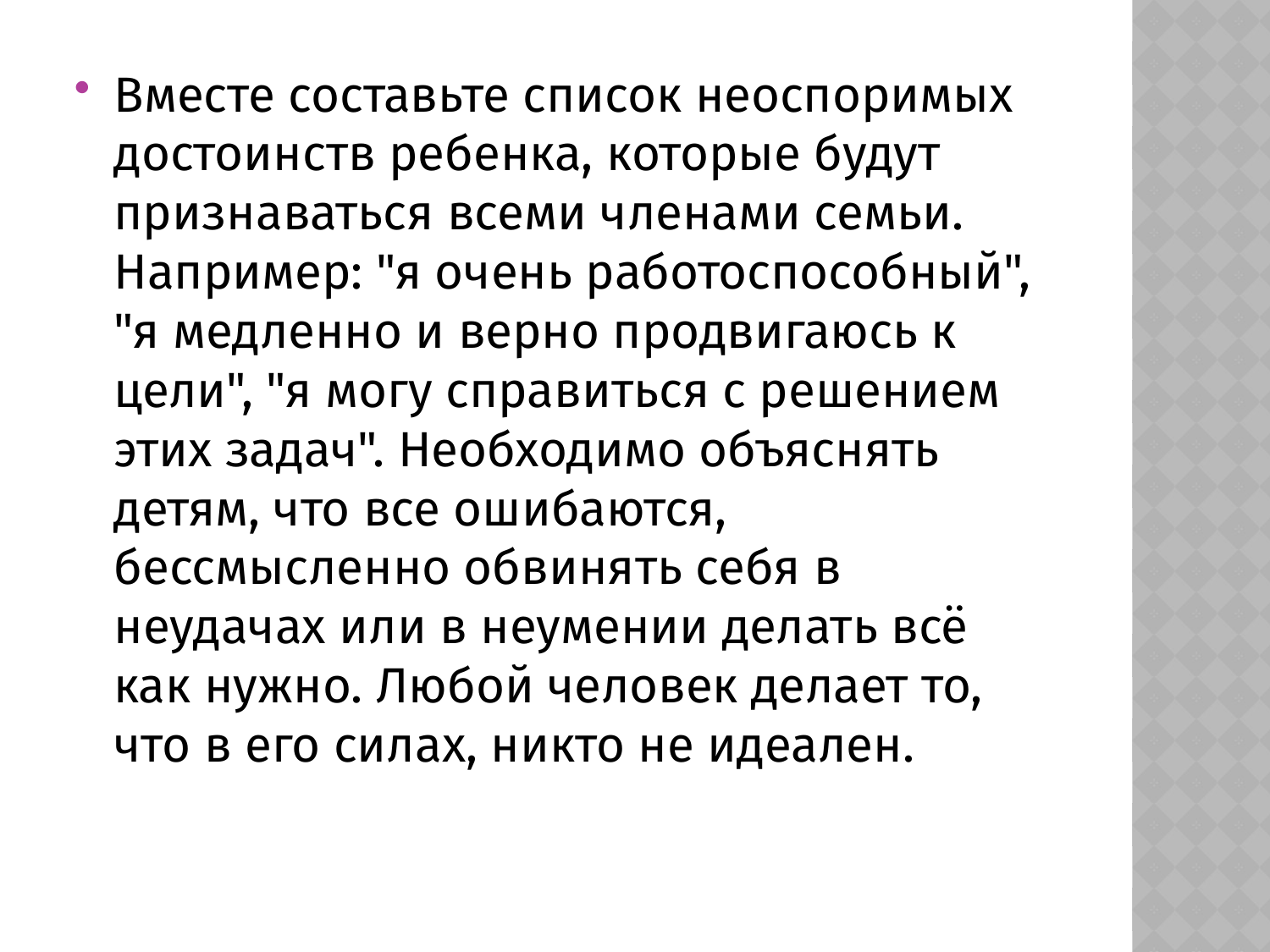

Вместе составьте список неоспоримых достоинств ребенка, которые будут признаваться всеми членами семьи. Например: "я очень работоспособный", "я медленно и верно продвигаюсь к цели", "я могу справиться с решением этих задач". Необходимо объяснять детям, что все ошибаются, бессмысленно обвинять себя в неудачах или в неумении делать всё как нужно. Любой человек делает то, что в его силах, никто не идеален.